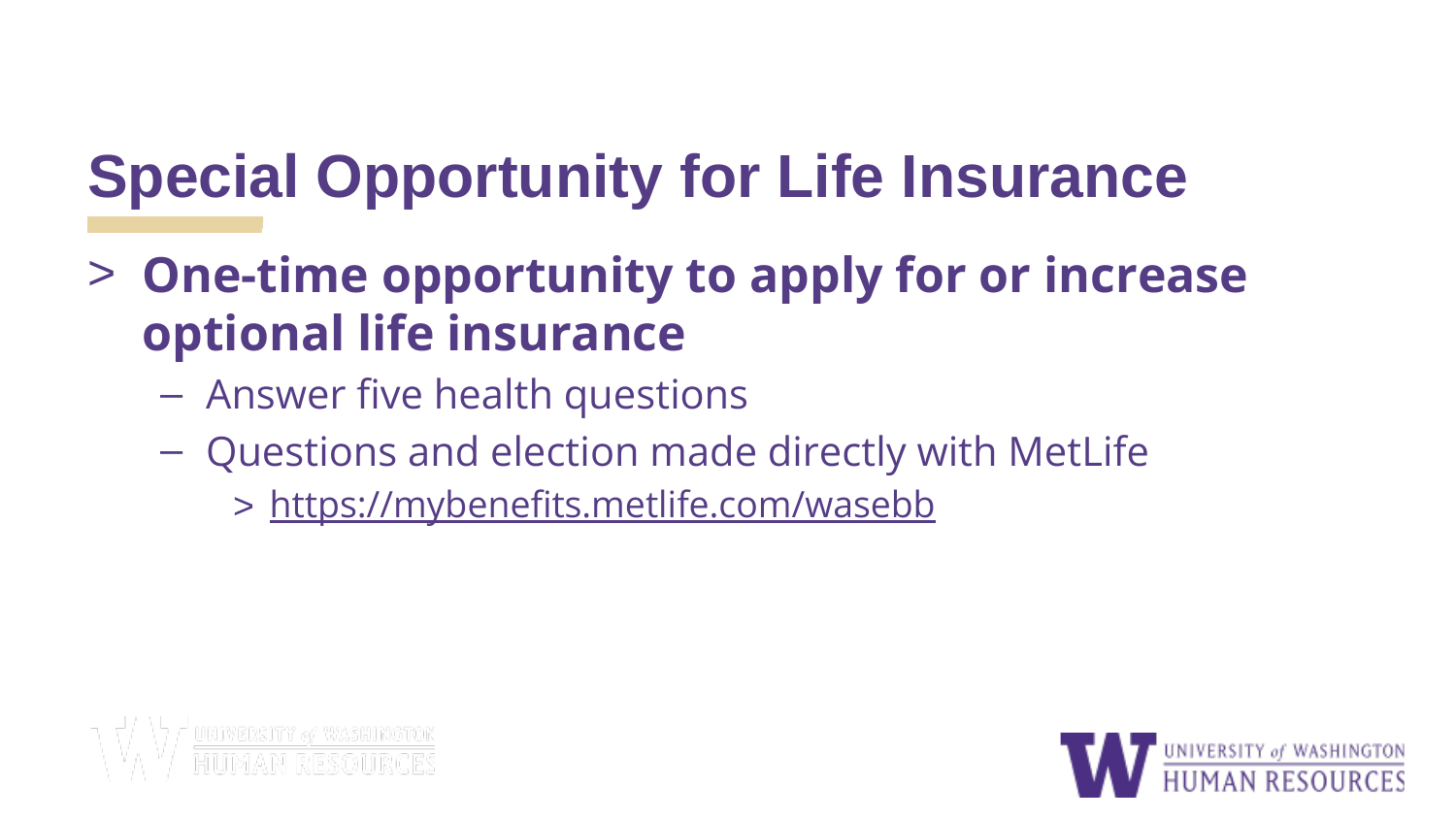

# Special Opportunity for Life Insurance
One-time opportunity to apply for or increase optional life insurance
Answer five health questions
Questions and election made directly with MetLife
https://mybenefits.metlife.com/wasebb